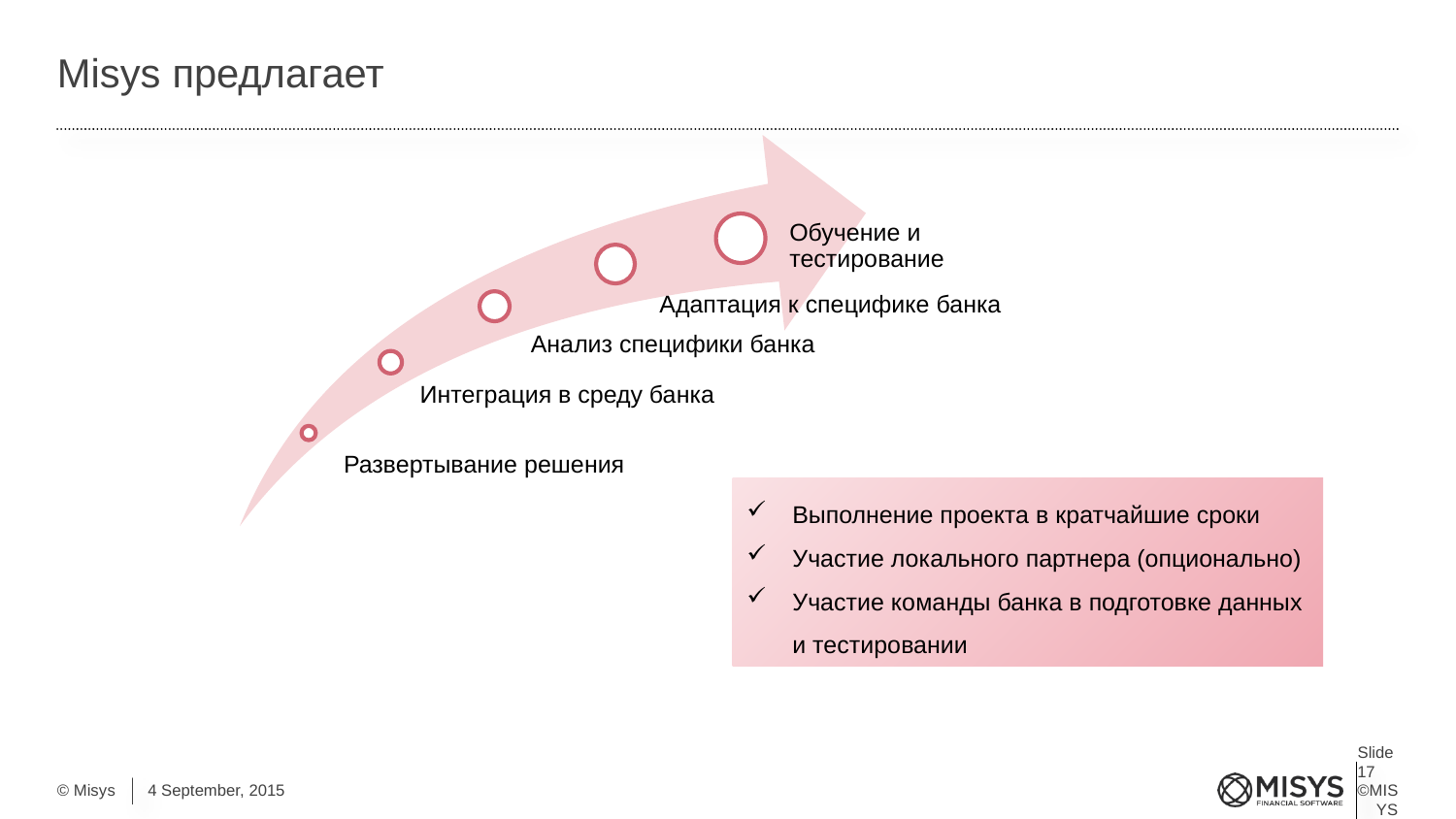

# Misys предлагает
Развертывание решения
Интеграция в среду банка
Анализ специфики банка
Адаптация к специфике банка
Обучение и тестирование
Выполнение проекта в кратчайшие сроки
Участие локального партнера (опционально)
Участие команды банка в подготовке данных и тестировании
Slide 17      ©MISYS 2012
4 September, 2015
© Misys